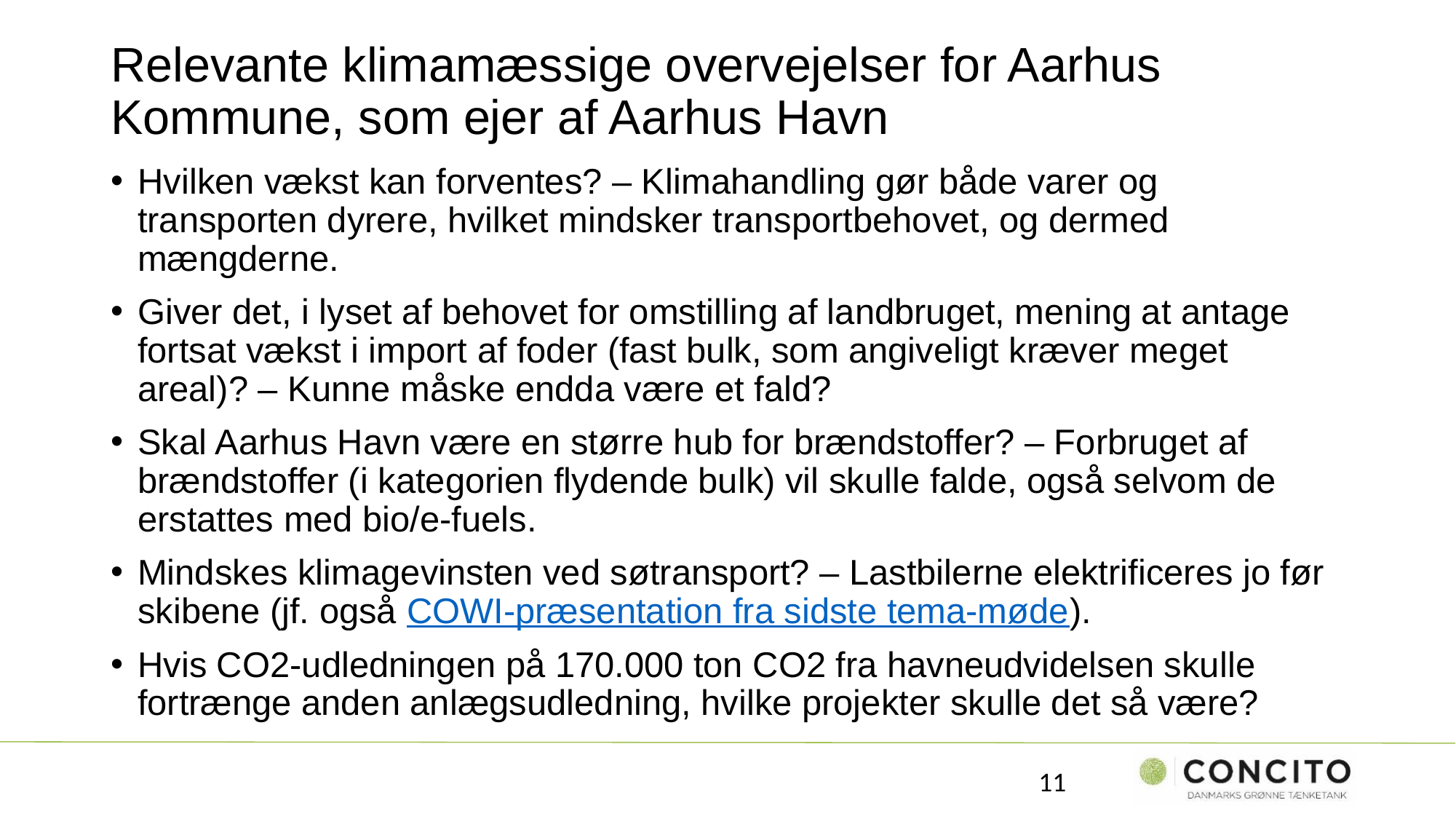

# Relevante klimamæssige overvejelser for Aarhus Kommune, som ejer af Aarhus Havn
Hvilken vækst kan forventes? – Klimahandling gør både varer og transporten dyrere, hvilket mindsker transportbehovet, og dermed mængderne.
Giver det, i lyset af behovet for omstilling af landbruget, mening at antage fortsat vækst i import af foder (fast bulk, som angiveligt kræver meget areal)? – Kunne måske endda være et fald?
Skal Aarhus Havn være en større hub for brændstoffer? – Forbruget af brændstoffer (i kategorien flydende bulk) vil skulle falde, også selvom de erstattes med bio/e-fuels.
Mindskes klimagevinsten ved søtransport? – Lastbilerne elektrificeres jo før skibene (jf. også COWI-præsentation fra sidste tema-møde).
Hvis CO2-udledningen på 170.000 ton CO2 fra havneudvidelsen skulle fortrænge anden anlægsudledning, hvilke projekter skulle det så være?

11